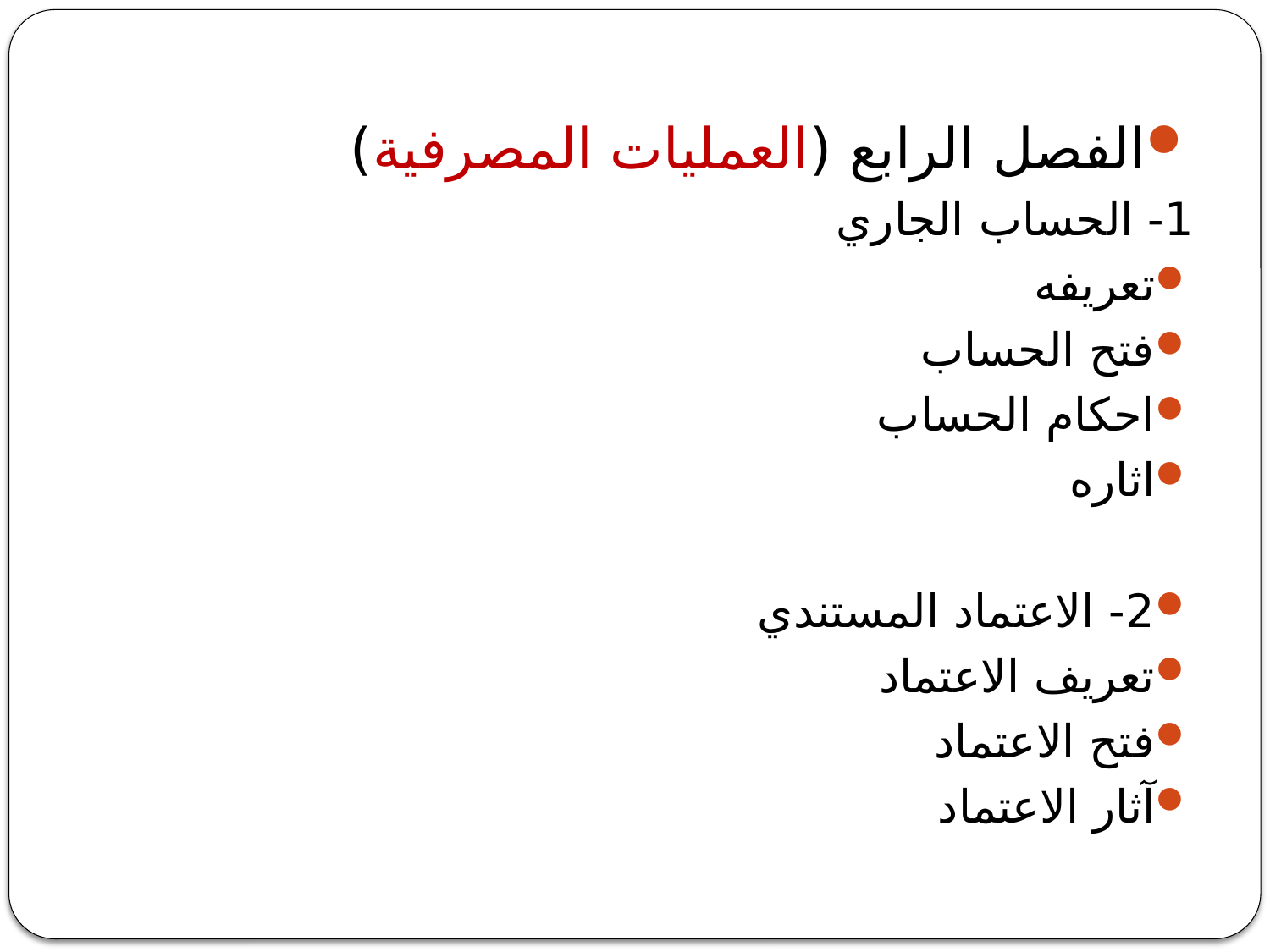

الفصل الرابع (العمليات المصرفية)
1- الحساب الجاري
تعريفه
فتح الحساب
احكام الحساب
اثاره

2- الاعتماد المستندي
تعريف الاعتماد
فتح الاعتماد
آثار الاعتماد